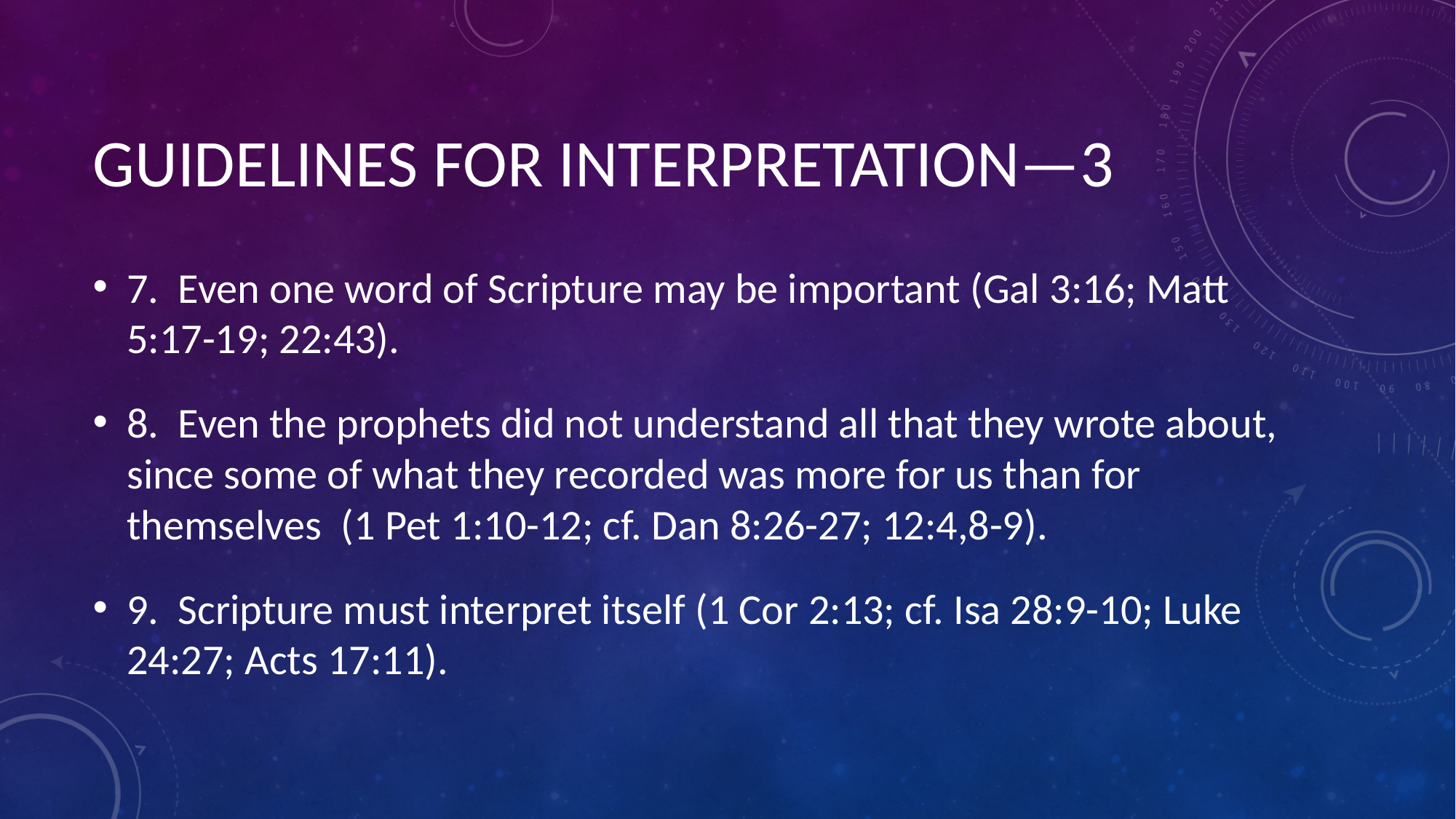

# Guidelines for Interpretation—3
7.  Even one word of Scripture may be important (Gal 3:16; Matt 5:17-19; 22:43).
8.  Even the prophets did not understand all that they wrote about, since some of what they recorded was more for us than for themselves  (1 Pet 1:10-12; cf. Dan 8:26-27; 12:4,8-9).
9.  Scripture must interpret itself (1 Cor 2:13; cf. Isa 28:9-10; Luke 24:27; Acts 17:11).